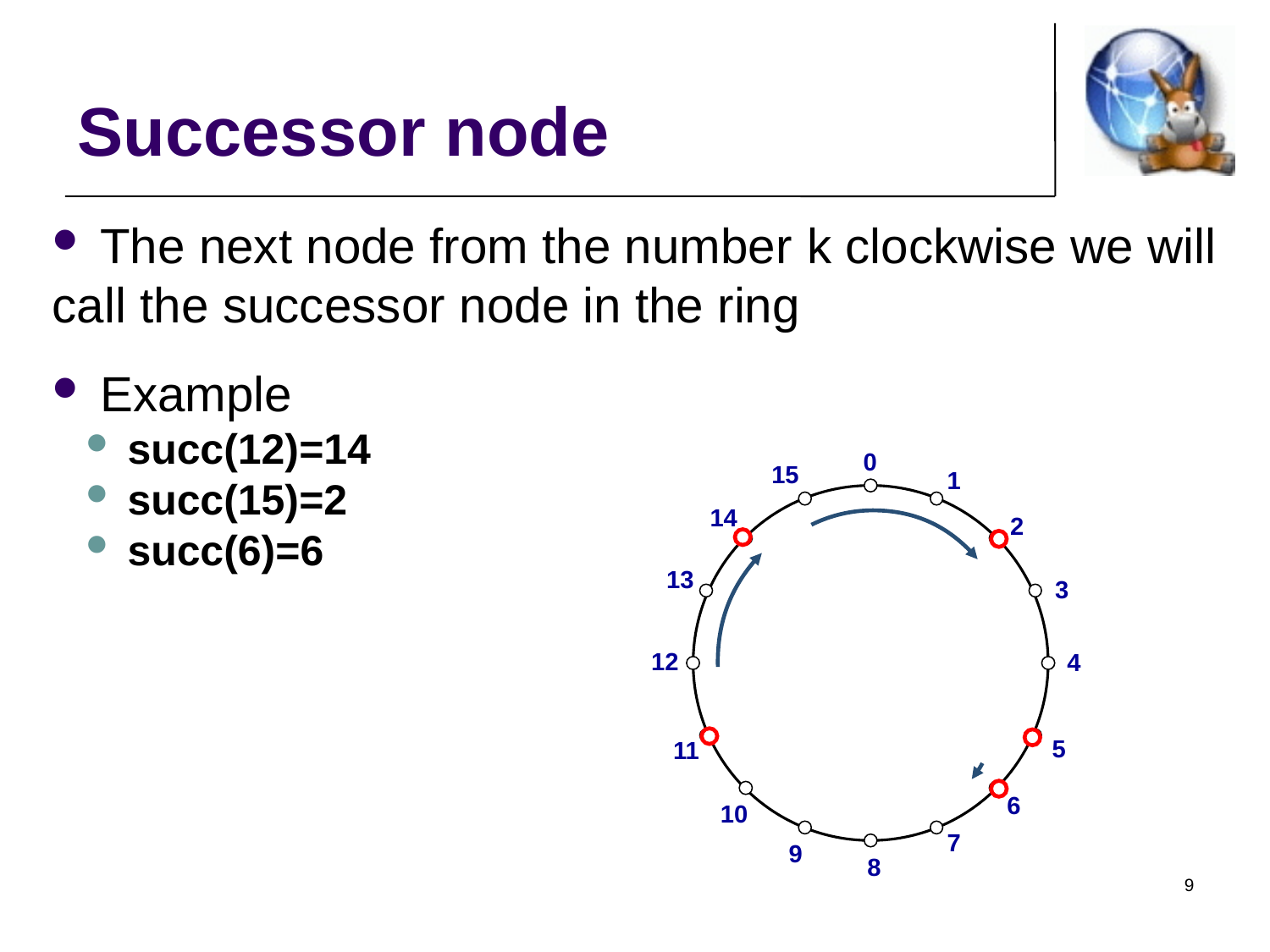

Successor node
 The next node from the number k clockwise we will call the successor node in the ring

 Example
 succ(12)=14
 succ(15)=2
 succ(6)=6

0
15
1

14
2

13
3

12
4

5
11

6
10

7

9
8

9